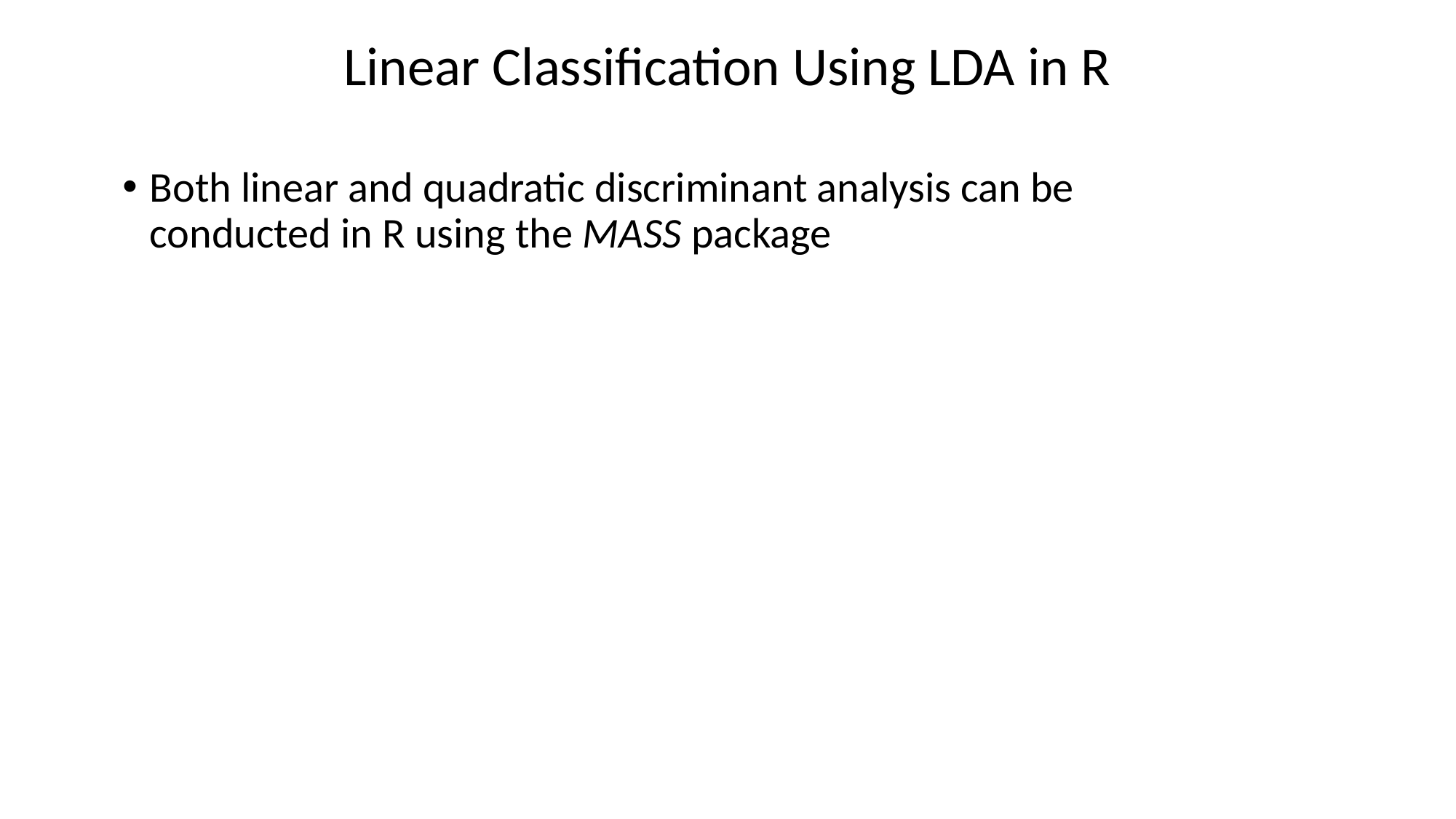

# Linear Classification Using LDA in R
Both linear and quadratic discriminant analysis can be conducted in R using the MASS package